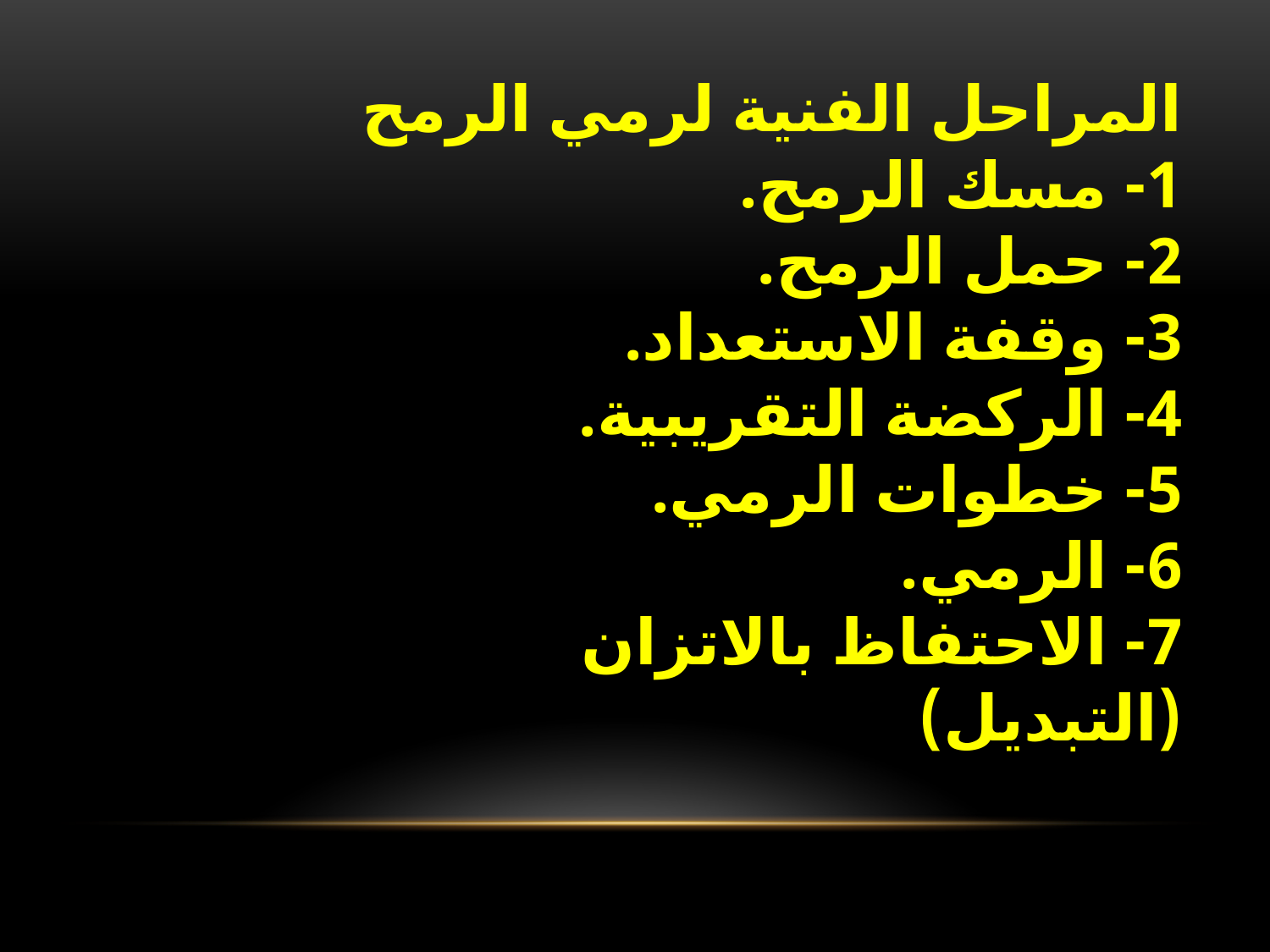

المراحل الفنية لرمي الرمح
1- مسك الرمح.
2- حمل الرمح.
3- وقفة الاستعداد.
4- الركضة التقريبية.
5- خطوات الرمي.
6- الرمي.
7- الاحتفاظ بالاتزان (التبديل)